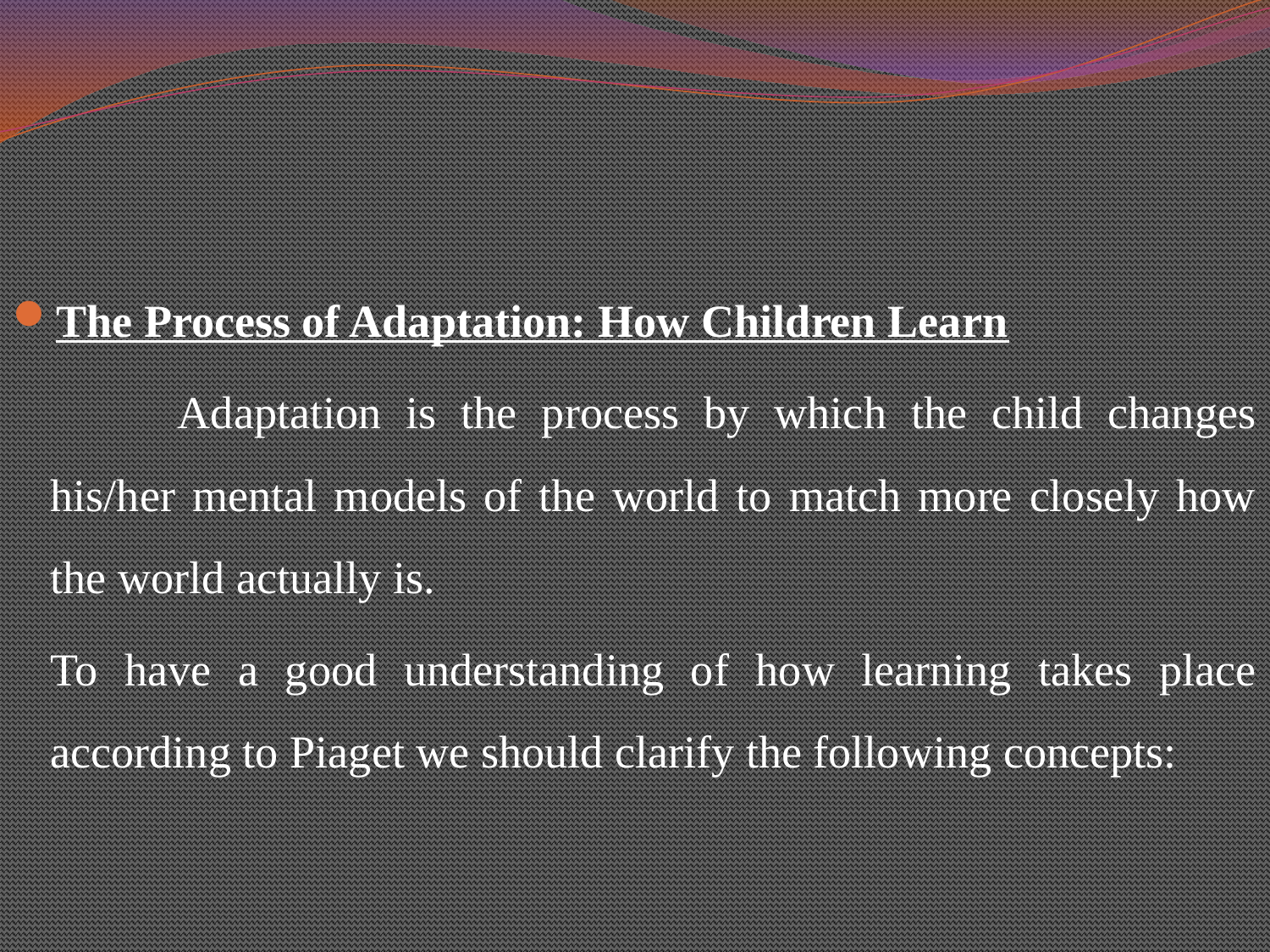

#
The Process of Adaptation: How Children Learn
	Adaptation is the process by which the child changes his/her mental models of the world to match more closely how the world actually is.
To have a good understanding of how learning takes place according to Piaget we should clarify the following concepts: